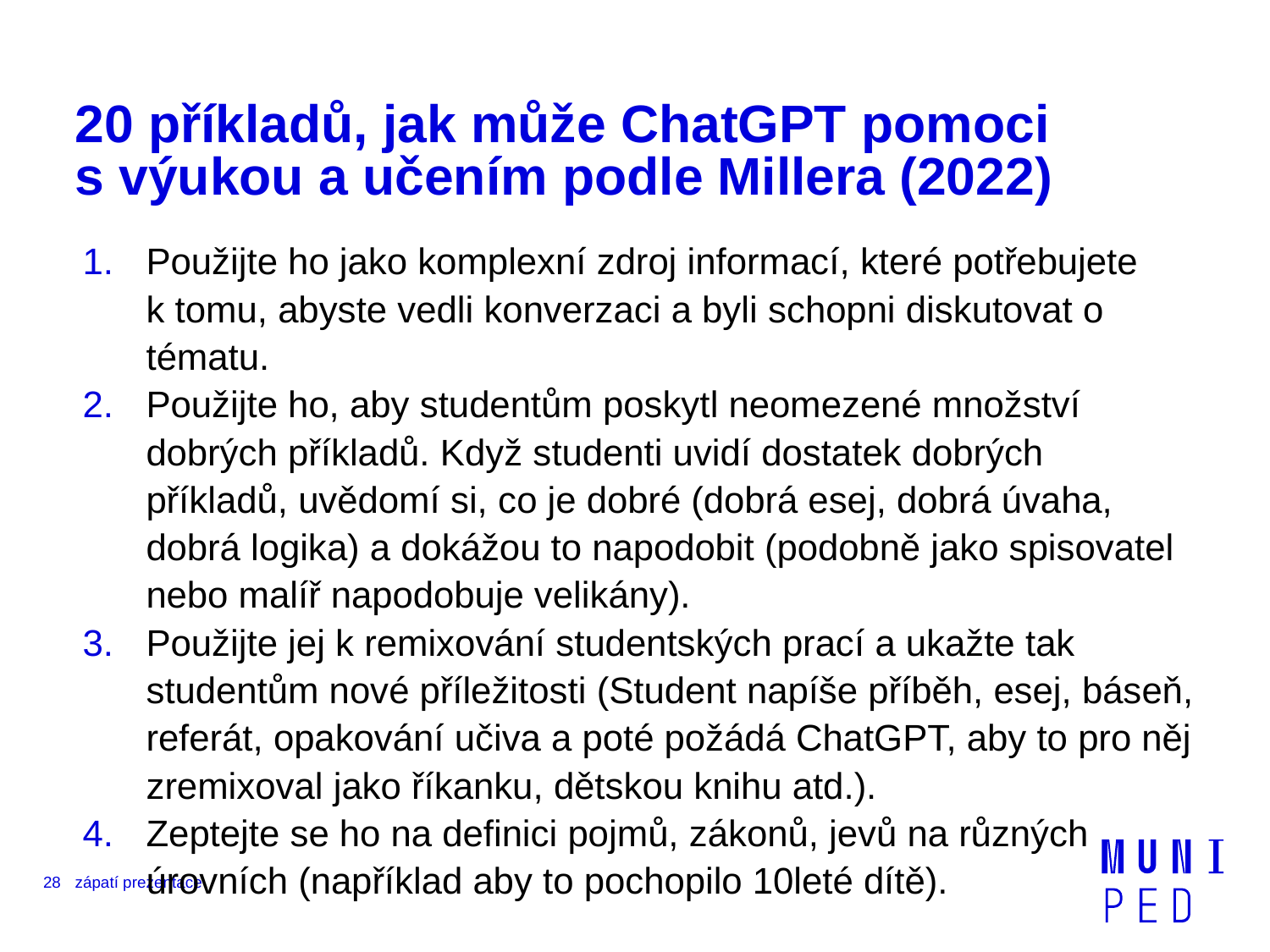

# 20 příkladů, jak může ChatGPT pomoci s výukou a učením podle Millera (2022)
Použijte ho jako komplexní zdroj informací, které potřebujete k tomu, abyste vedli konverzaci a byli schopni diskutovat o tématu.
Použijte ho, aby studentům poskytl neomezené množství dobrých příkladů. Když studenti uvidí dostatek dobrých příkladů, uvědomí si, co je dobré (dobrá esej, dobrá úvaha, dobrá logika) a dokážou to napodobit (podobně jako spisovatel nebo malíř napodobuje velikány).
Použijte jej k remixování studentských prací a ukažte tak studentům nové příležitosti (Student napíše příběh, esej, báseň, referát, opakování učiva a poté požádá ChatGPT, aby to pro něj zremixoval jako říkanku, dětskou knihu atd.).
Zeptejte se ho na definici pojmů, zákonů, jevů na různých úrovních (například aby to pochopilo 10leté dítě).
28
zápatí prezentace